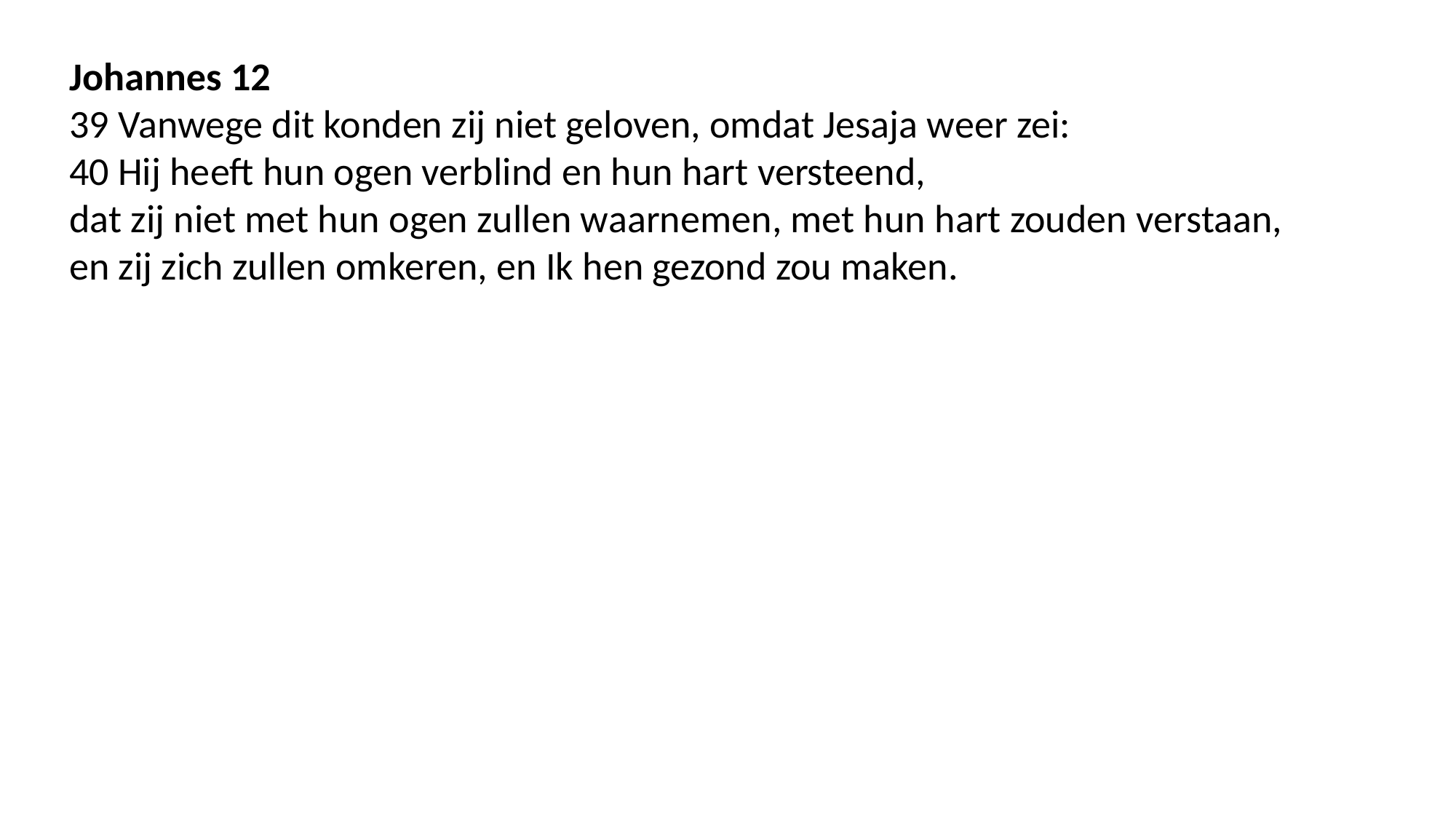

Johannes 12
39 Vanwege dit konden zij niet geloven, omdat Jesaja weer zei:
40 Hij heeft hun ogen verblind en hun hart versteend,
dat zij niet met hun ogen zullen waarnemen, met hun hart zouden verstaan, en zij zich zullen omkeren, en Ik hen gezond zou maken.